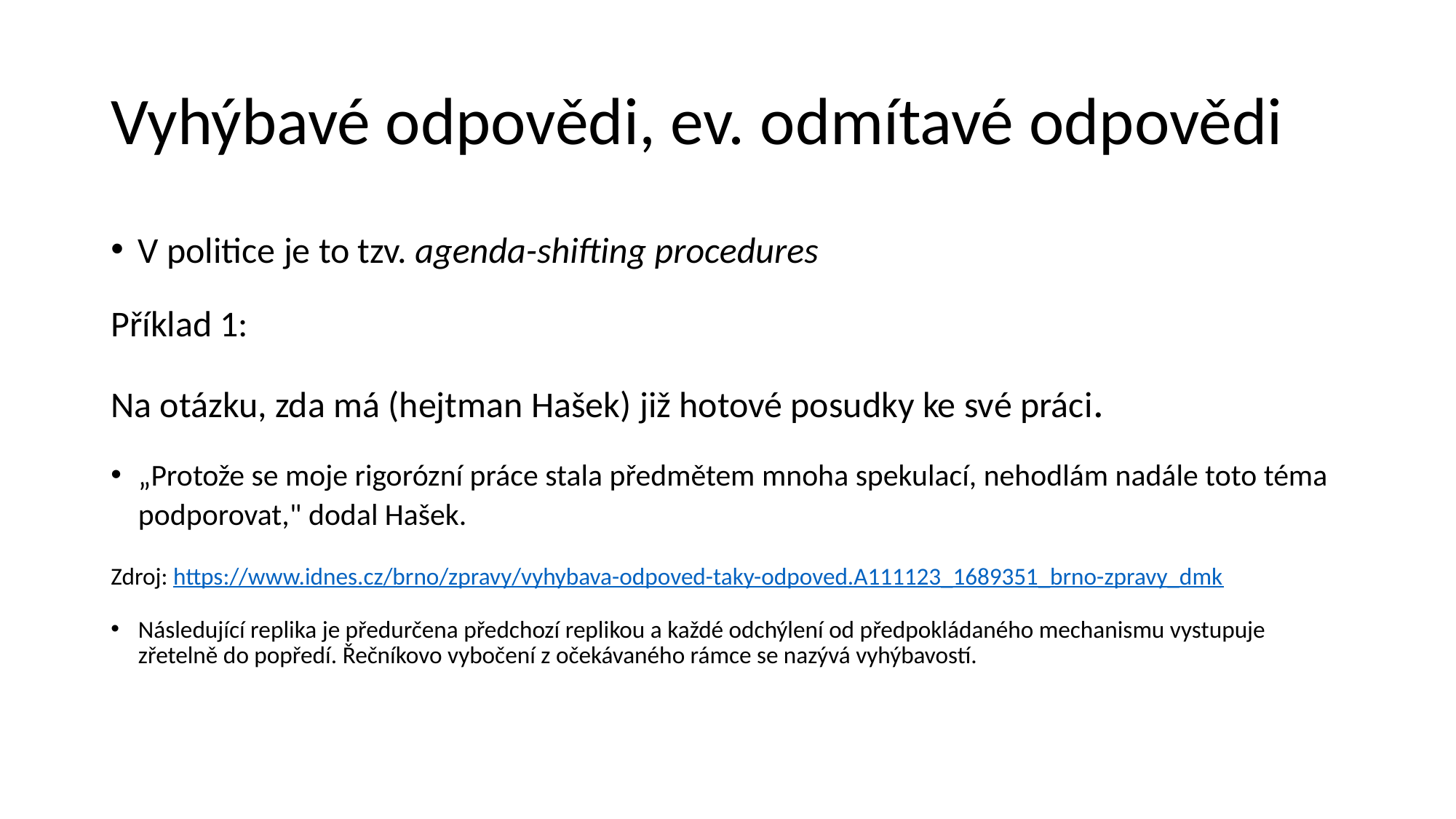

# Vyhýbavé odpovědi, ev. odmítavé odpovědi
V politice je to tzv. agenda-shifting procedures
Příklad 1:
Na otázku, zda má (hejtman Hašek) již hotové posudky ke své práci.
„Protože se moje rigorózní práce stala předmětem mnoha spekulací, nehodlám nadále toto téma podporovat," dodal Hašek.
Zdroj: https://www.idnes.cz/brno/zpravy/vyhybava-odpoved-taky-odpoved.A111123_1689351_brno-zpravy_dmk
Následující replika je předurčena předchozí replikou a každé odchýlení od předpokládaného mechanismu vystupuje zřetelně do popředí. Řečníkovo vybočení z očekávaného rámce se nazývá vyhýbavostí.